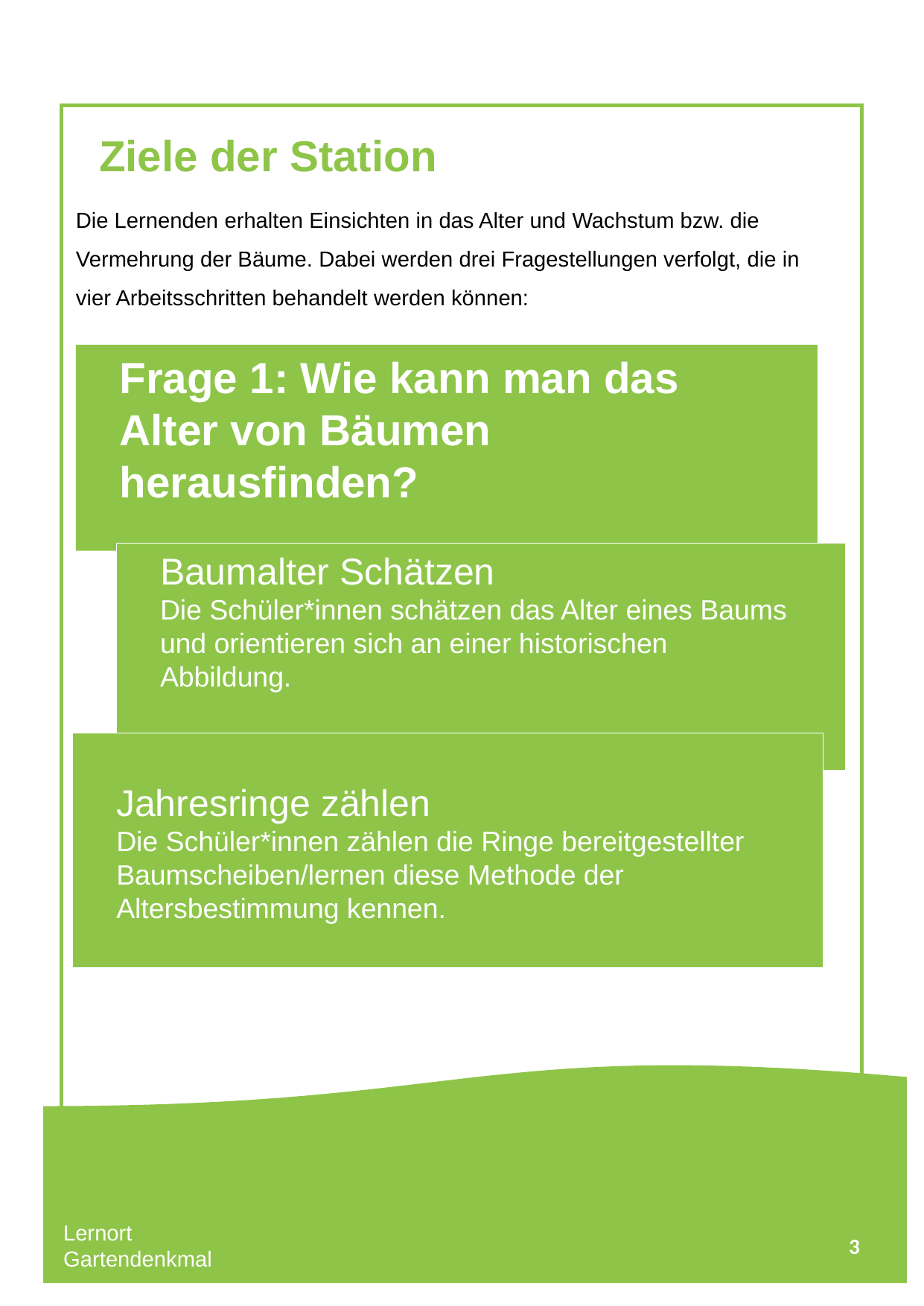

Ziele der Station
Die Lernenden erhalten Einsichten in das Alter und Wachstum bzw. die Vermehrung der Bäume. Dabei werden drei Fragestellungen verfolgt, die in vier Arbeitsschritten behandelt werden können:
Frage 1: Wie kann man das Alter von Bäumen herausfinden?

Baumalter Schätzen
Die Schüler*innen schätzen das Alter eines Baums und orientieren sich an einer historischen Abbildung.

Jahresringe zählen
Die Schüler*innen zählen die Ringe bereitgestellter Baumscheiben/lernen diese Methode der Altersbestimmung kennen.

Lernort Gartendenkmal
3